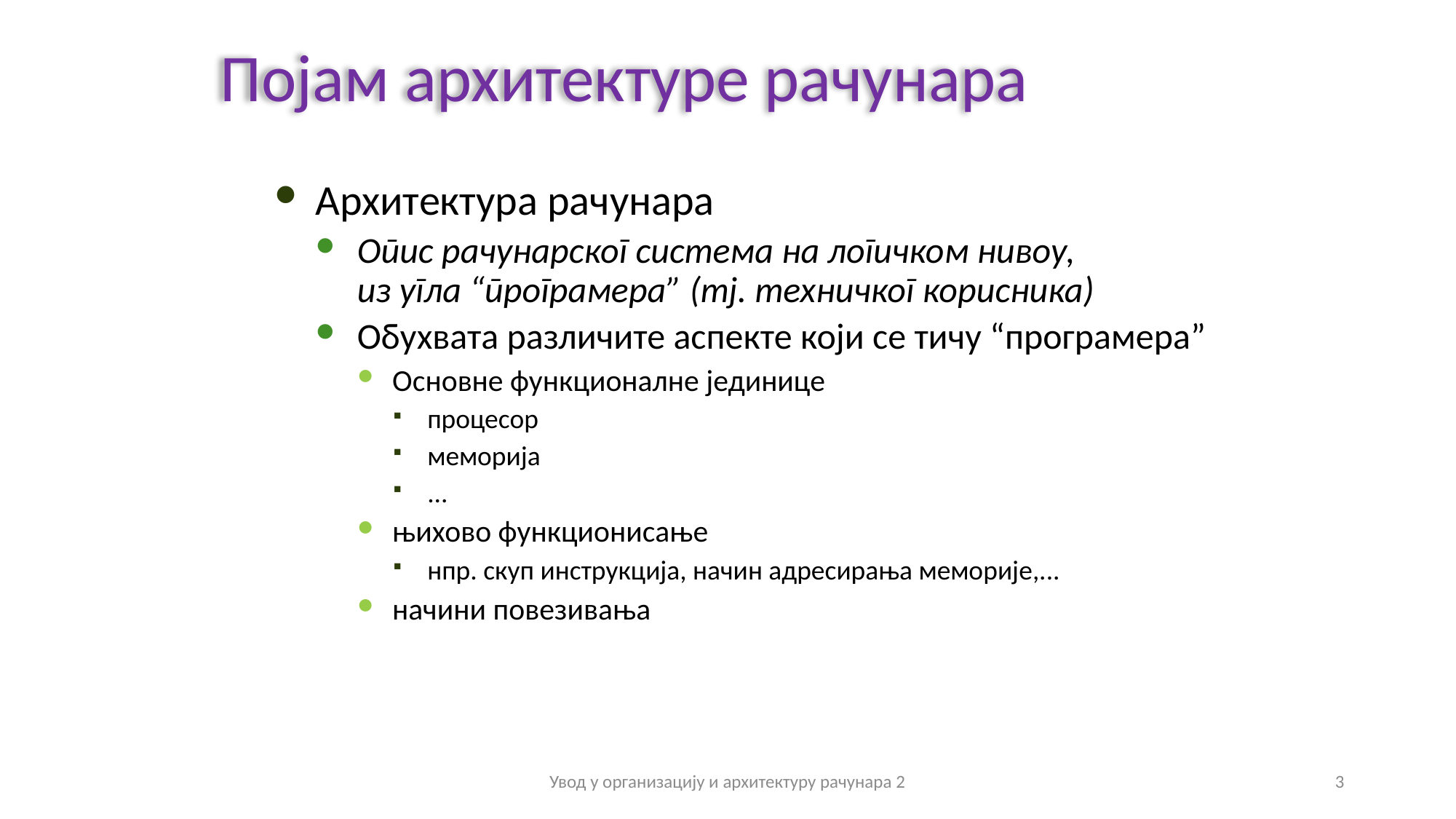

Појам архитектуре рачунара
Архитектура рачунара
Опис рачунарског система на логичком нивоу,
из угла “програмера” (тј. техничког корисника)
Обухвата различите аспекте који се тичу “програмера”
Основне функционалне јединице
процесор
меморија
...
њихово функционисање
нпр. скуп инструкција, начин адресирања меморије,...
начини повезивања
Увод у организацију и архитектуру рачунара 2
3